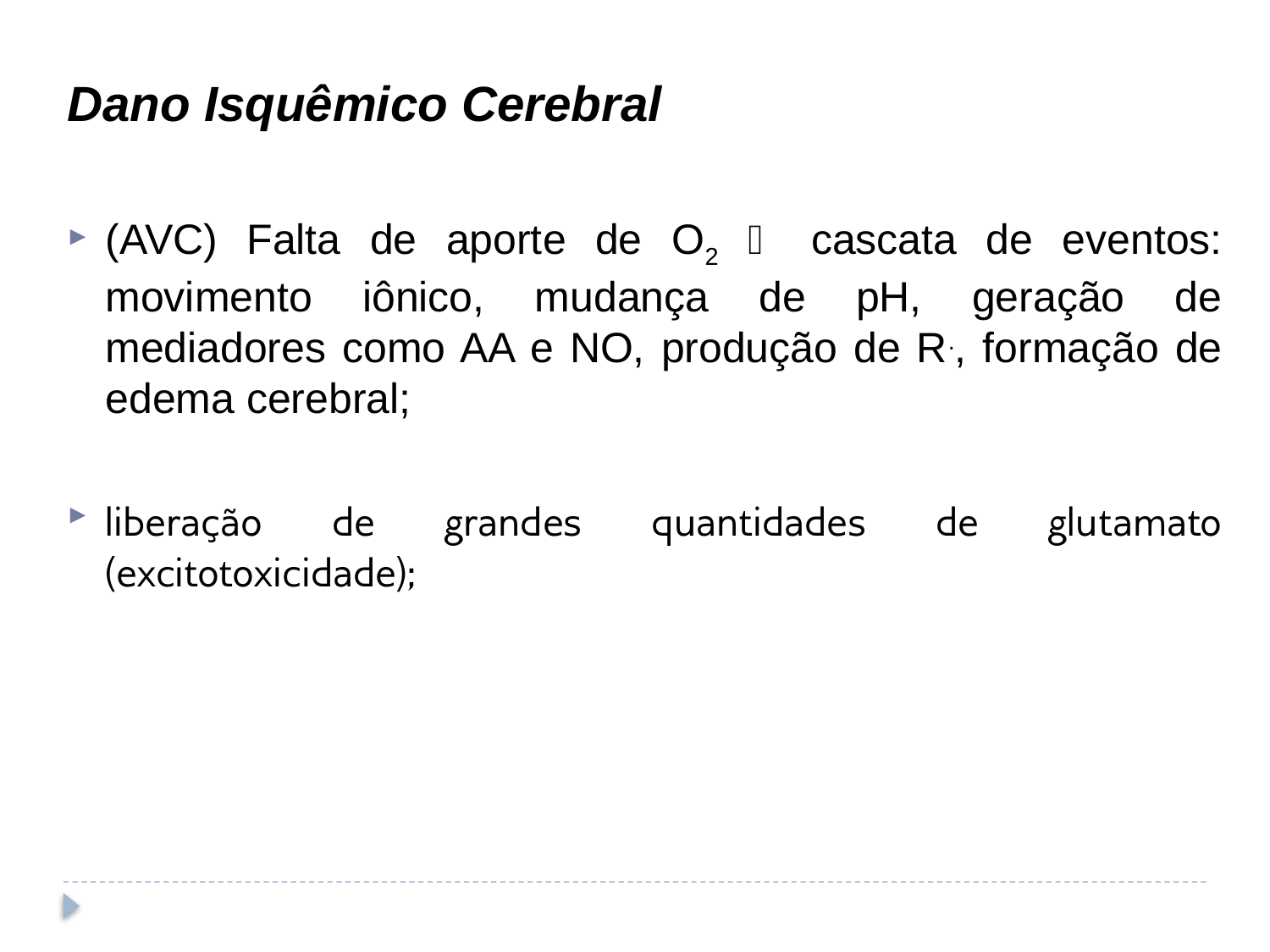

Dano Isquêmico Cerebral

(AVC) Falta de aporte de O2 → cascata de eventos: movimento iônico, mudança de pH, geração de mediadores como AA e NO, produção de R., formação de edema cerebral;

liberação de grandes quantidades de glutamato (excitotoxicidade);